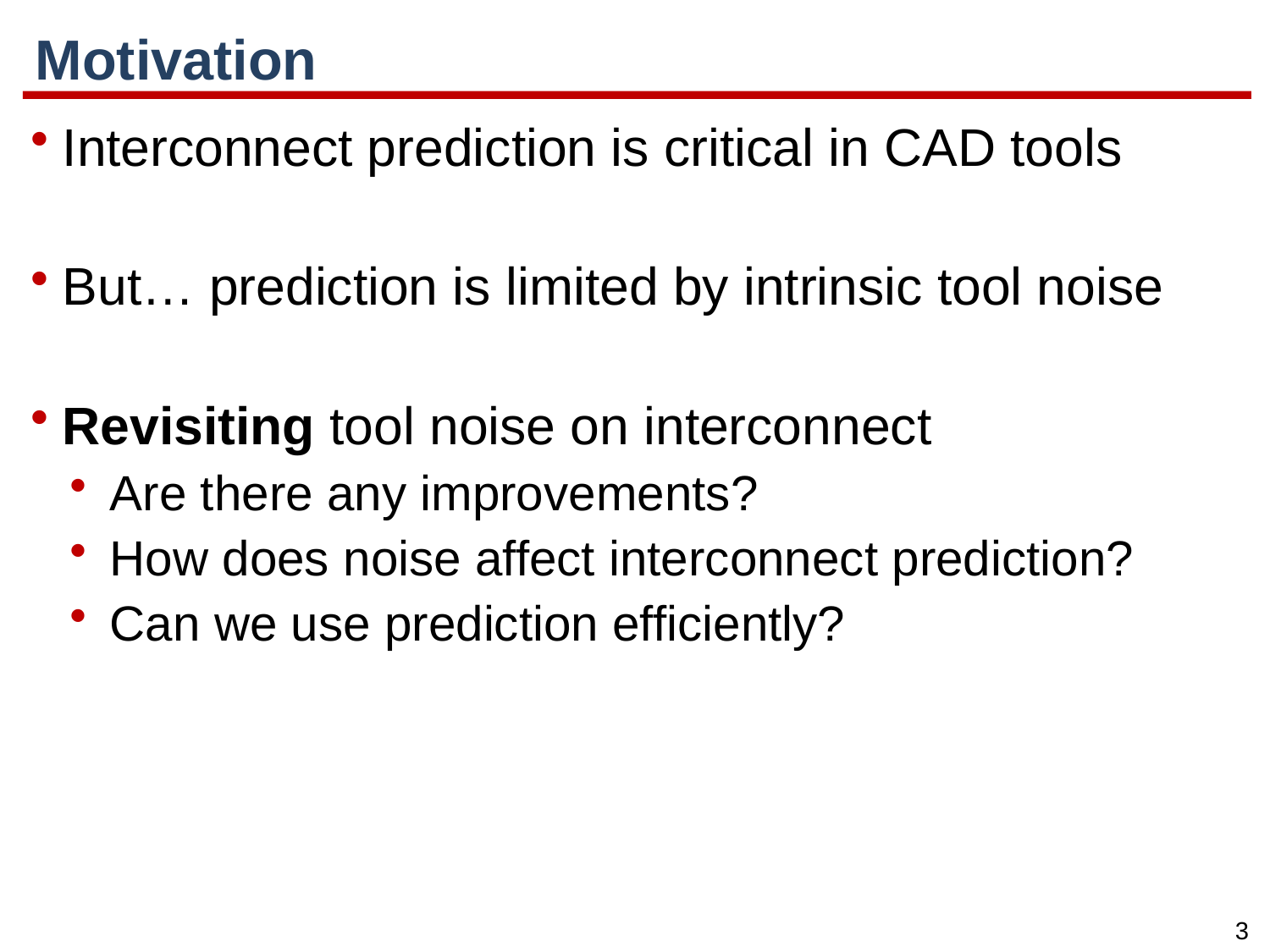

# Motivation
Interconnect prediction is critical in CAD tools

But… prediction is limited by intrinsic tool noise

Revisiting tool noise on interconnect
Are there any improvements?
How does noise affect interconnect prediction?
Can we use prediction efficiently?